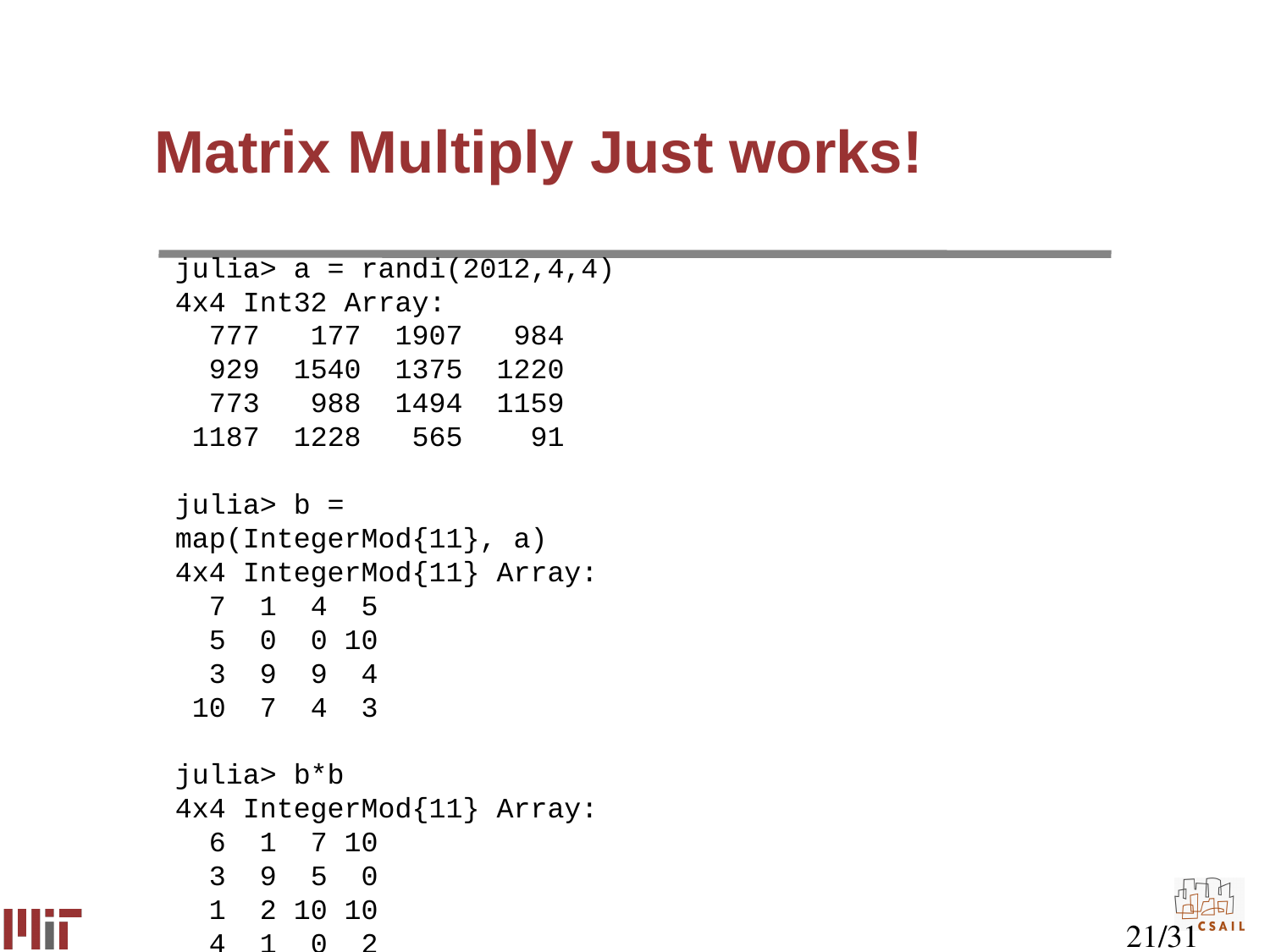

# Matrix Multiply Just works!
julia> a = randi(2012,4,4)
4x4 Int32 Array:
  777   177  1907   984
  929  1540  1375  1220
  773   988  1494  1159
 1187  1228   565    91

julia> b = map(IntegerMod{11}, a)
4x4 IntegerMod{11} Array:
  7  1  4  5
  5  0  0 10
  3  9  9  4
 10  7  4  3

julia> b*b
4x4 IntegerMod{11} Array:
  6  1  7 10
  3  9  5  0
  1  2 10 10
  4  1  0  2

21/31